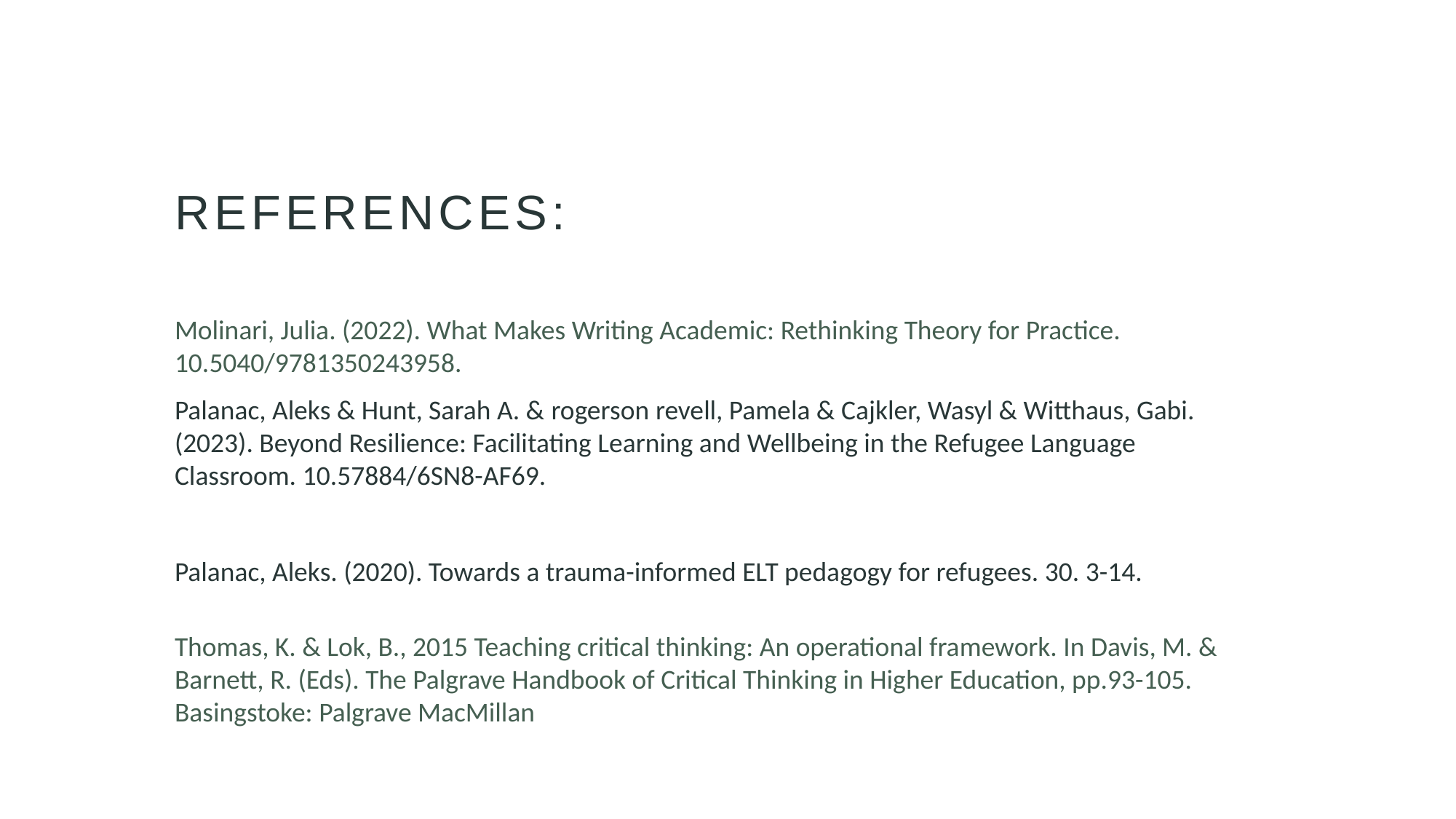

# References:

Molinari, Julia. (2022). What Makes Writing Academic: Rethinking Theory for Practice. 10.5040/9781350243958.
Palanac, Aleks & Hunt, Sarah A. & rogerson revell, Pamela & Cajkler, Wasyl & Witthaus, Gabi. (2023). Beyond Resilience: Facilitating Learning and Wellbeing in the Refugee Language Classroom. 10.57884/6SN8-AF69.

Palanac, Aleks. (2020). Towards a trauma-informed ELT pedagogy for refugees. 30. 3-14.

Thomas, K. & Lok, B., 2015 Teaching critical thinking: An operational framework. In Davis, M. & Barnett, R. (Eds). The Palgrave Handbook of Critical Thinking in Higher Education, pp.93-105. Basingstoke: Palgrave MacMillan